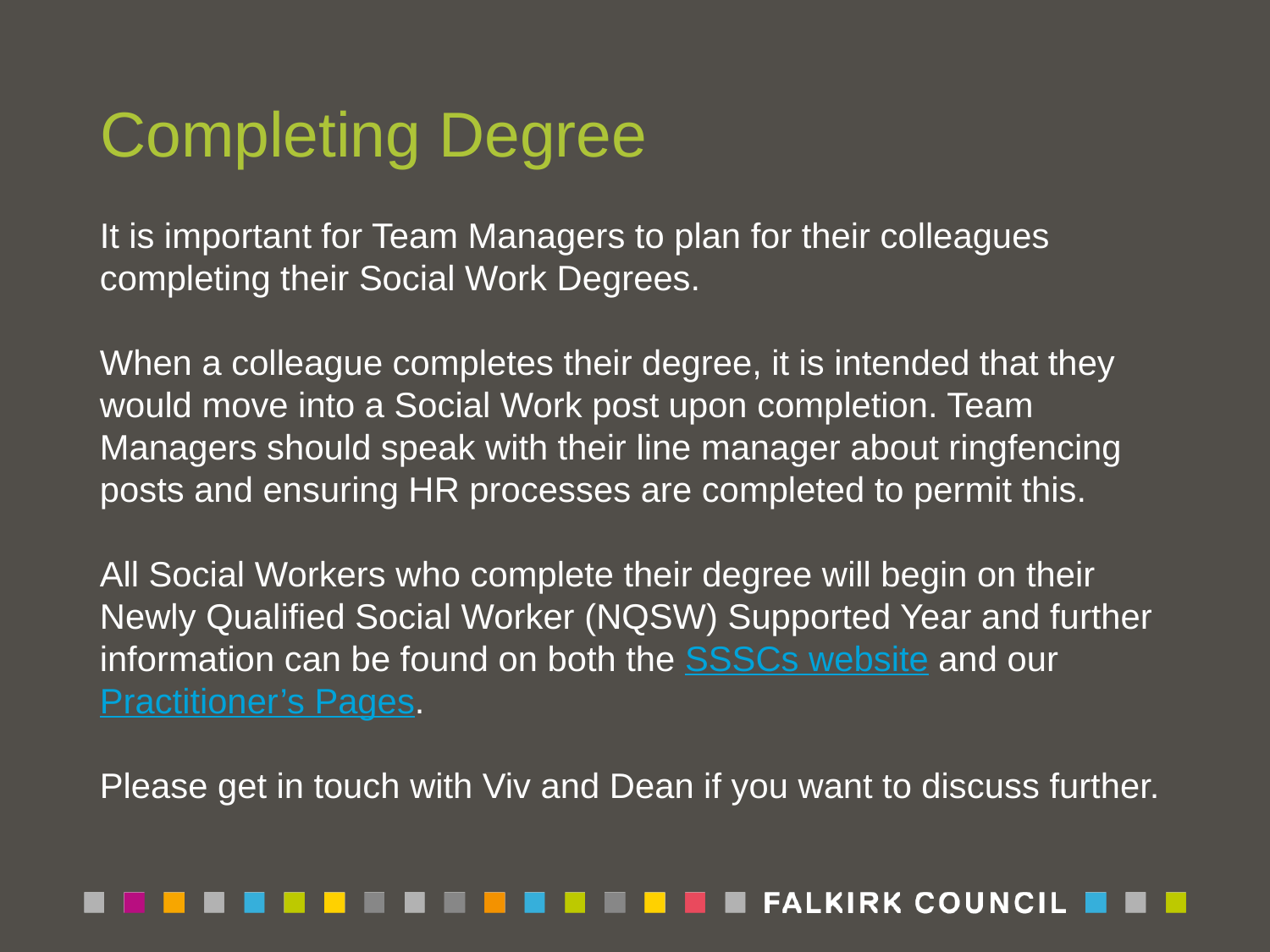

Completing Degree
It is important for Team Managers to plan for their colleagues completing their Social Work Degrees.

When a colleague completes their degree, it is intended that they would move into a Social Work post upon completion. Team Managers should speak with their line manager about ringfencing posts and ensuring HR processes are completed to permit this.

All Social Workers who complete their degree will begin on their Newly Qualified Social Worker (NQSW) Supported Year and further information can be found on both the SSSCs website and our Practitioner’s Pages.

Please get in touch with Viv and Dean if you want to discuss further.